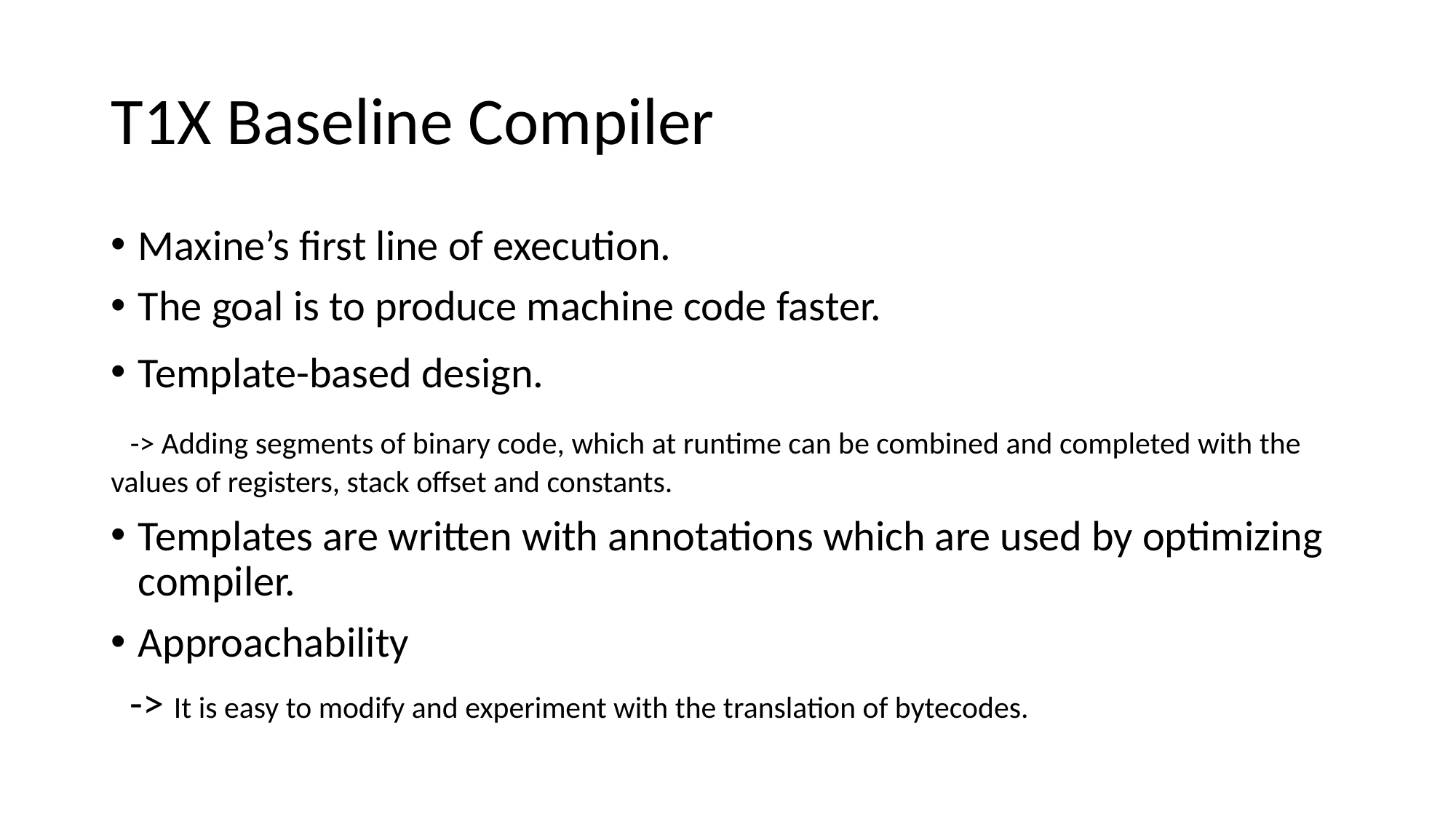

# T1X Baseline Compiler
Maxine’s first line of execution.
The goal is to produce machine code faster.
Template-based design.
  -> Adding segments of binary code, which at runtime can be combined and completed with the values of registers, stack offset and constants.
Templates are written with annotations which are used by optimizing compiler.
Approachability
  -> It is easy to modify and experiment with the translation of bytecodes.